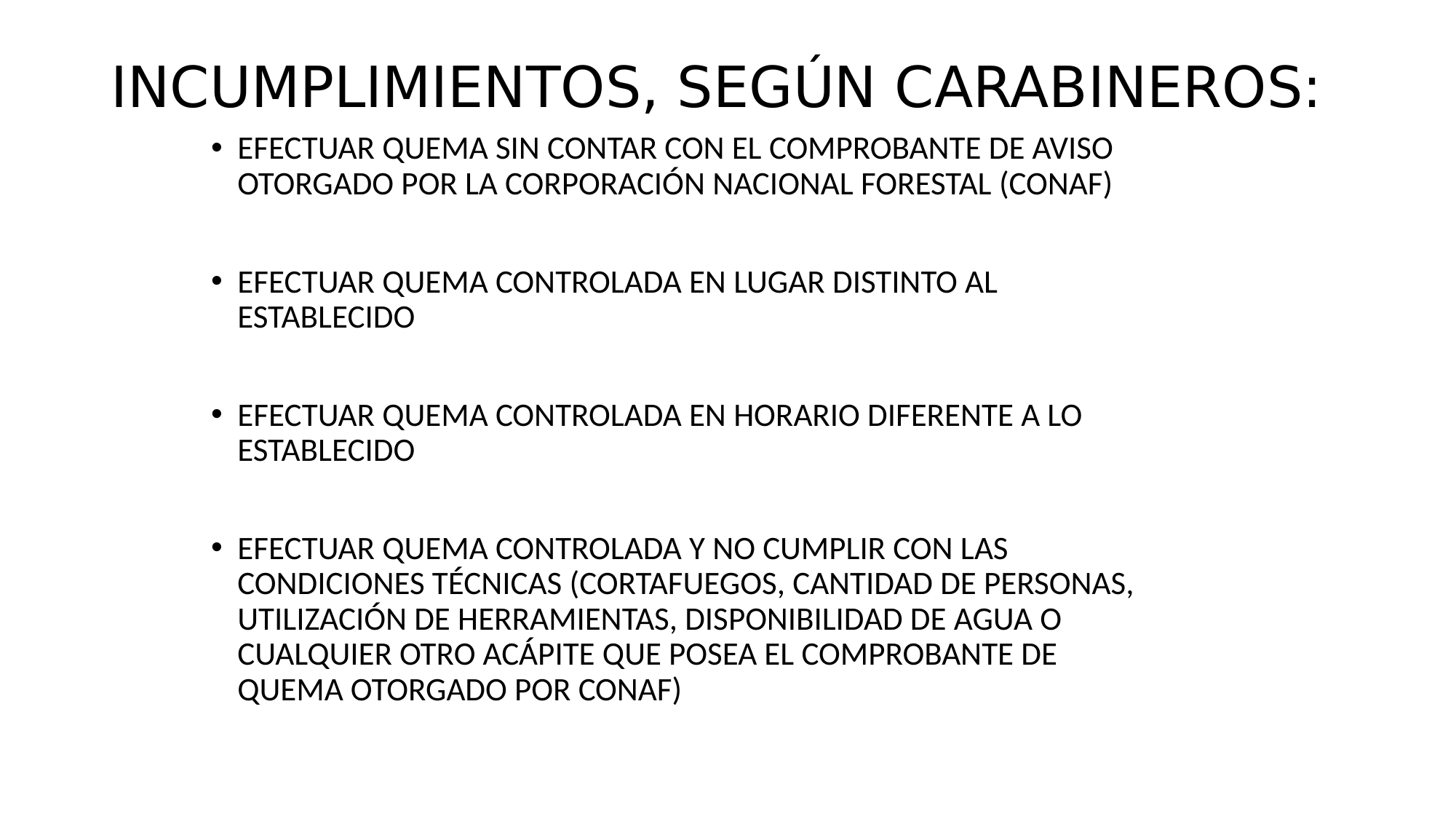

# INCUMPLIMIENTOS, SEGÚN CARABINEROS:
EFECTUAR QUEMA SIN CONTAR CON EL COMPROBANTE DE AVISO OTORGADO POR LA CORPORACIÓN NACIONAL FORESTAL (CONAF)

EFECTUAR QUEMA CONTROLADA EN LUGAR DISTINTO AL ESTABLECIDO

EFECTUAR QUEMA CONTROLADA EN HORARIO DIFERENTE A LO ESTABLECIDO

EFECTUAR QUEMA CONTROLADA Y NO CUMPLIR CON LAS CONDICIONES TÉCNICAS (CORTAFUEGOS, CANTIDAD DE PERSONAS, UTILIZACIÓN DE HERRAMIENTAS, DISPONIBILIDAD DE AGUA O CUALQUIER OTRO ACÁPITE QUE POSEA EL COMPROBANTE DE QUEMA OTORGADO POR CONAF)